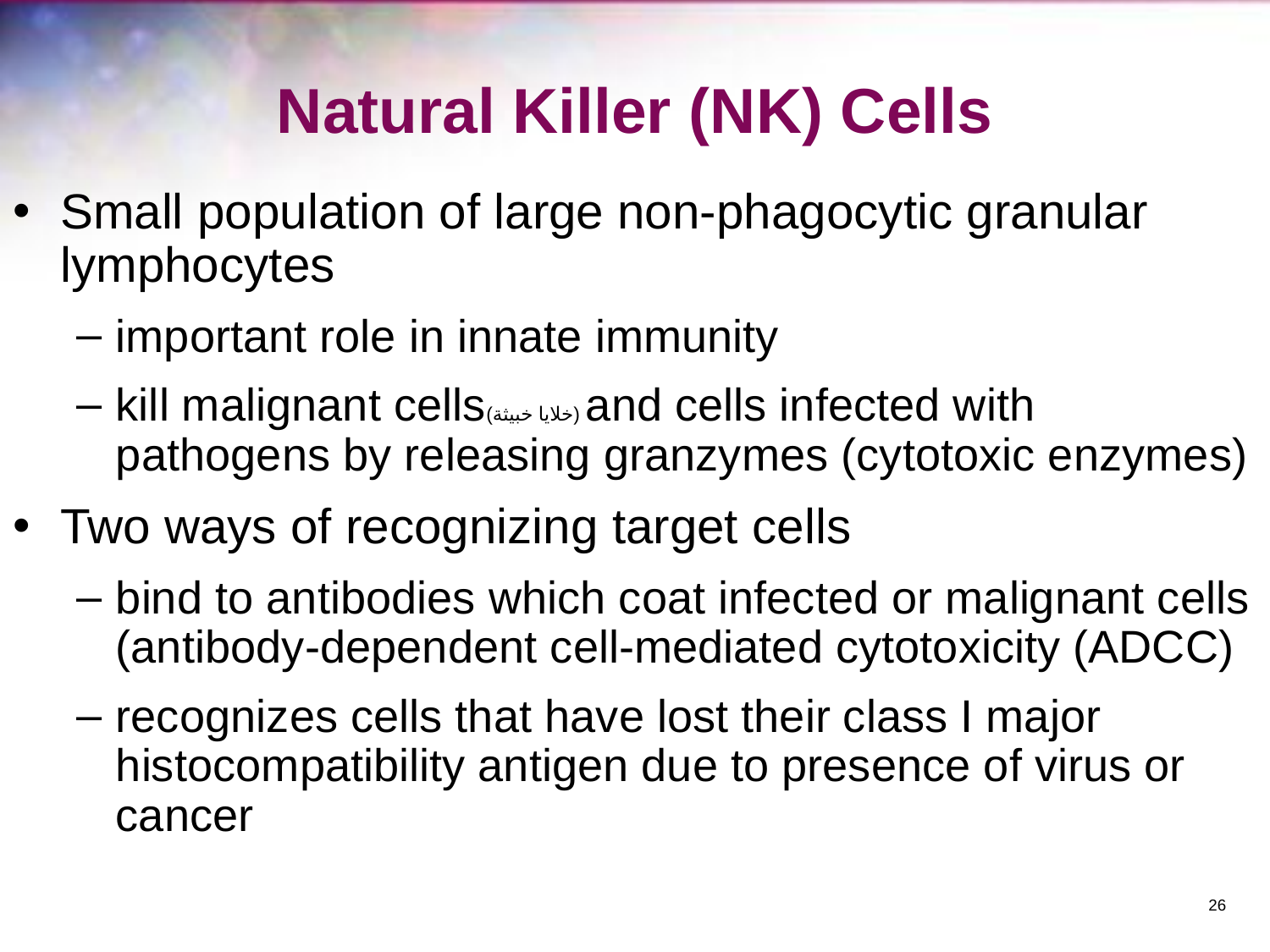

# Natural Killer (NK) Cells
Small population of large non-phagocytic granular lymphocytes
important role in innate immunity
kill malignant cells(خلايا خبيثة) and cells infected with pathogens by releasing granzymes (cytotoxic enzymes)
Two ways of recognizing target cells
bind to antibodies which coat infected or malignant cells (antibody-dependent cell-mediated cytotoxicity (ADCC)
recognizes cells that have lost their class I major histocompatibility antigen due to presence of virus or cancer
26